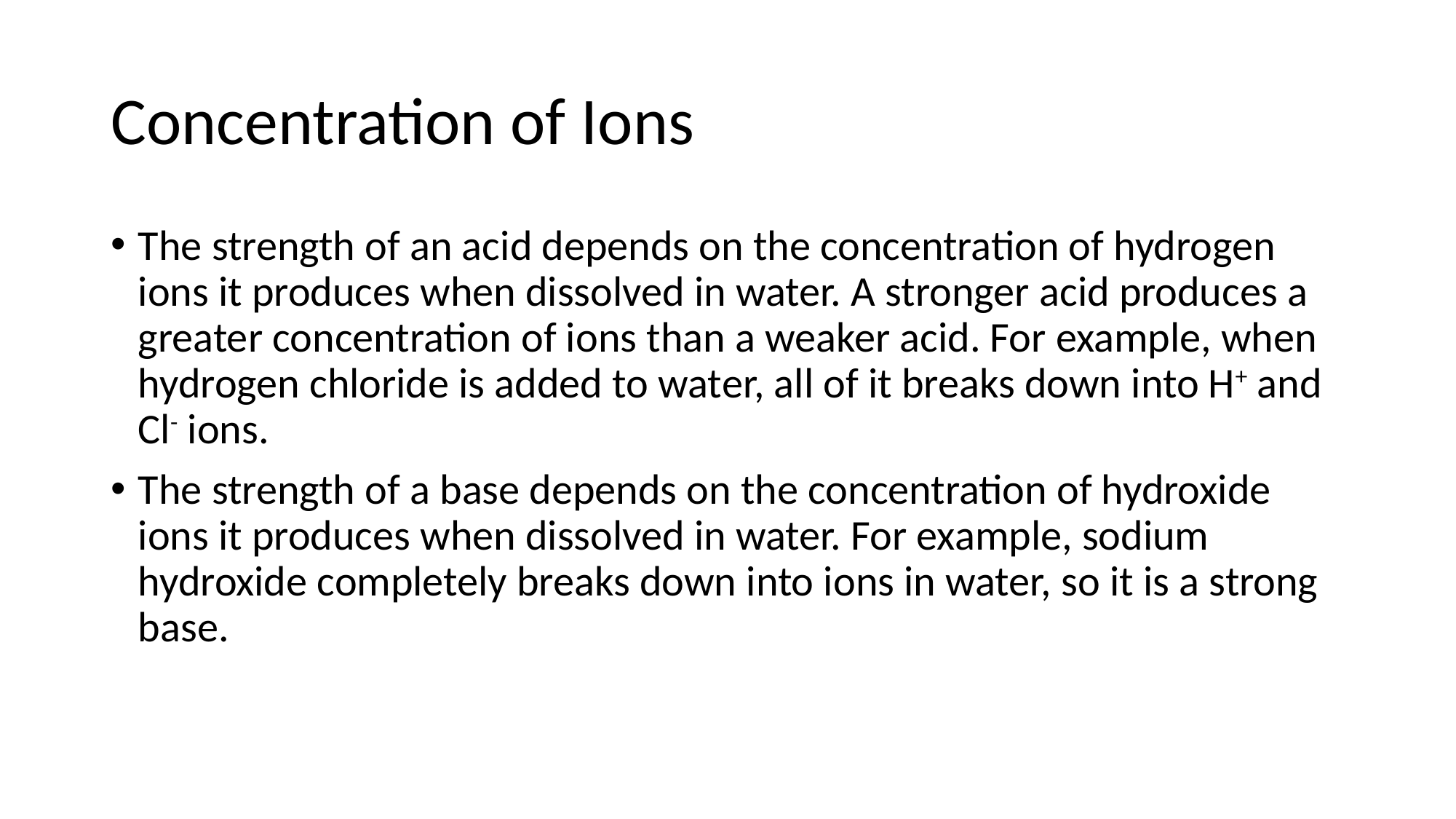

# Concentration of Ions
The strength of an acid depends on the concentration of hydrogen ions it produces when dissolved in water. A stronger acid produces a greater concentration of ions than a weaker acid. For example, when hydrogen chloride is added to water, all of it breaks down into H+ and Cl- ions.
The strength of a base depends on the concentration of hydroxide ions it produces when dissolved in water. For example, sodium hydroxide completely breaks down into ions in water, so it is a strong base.